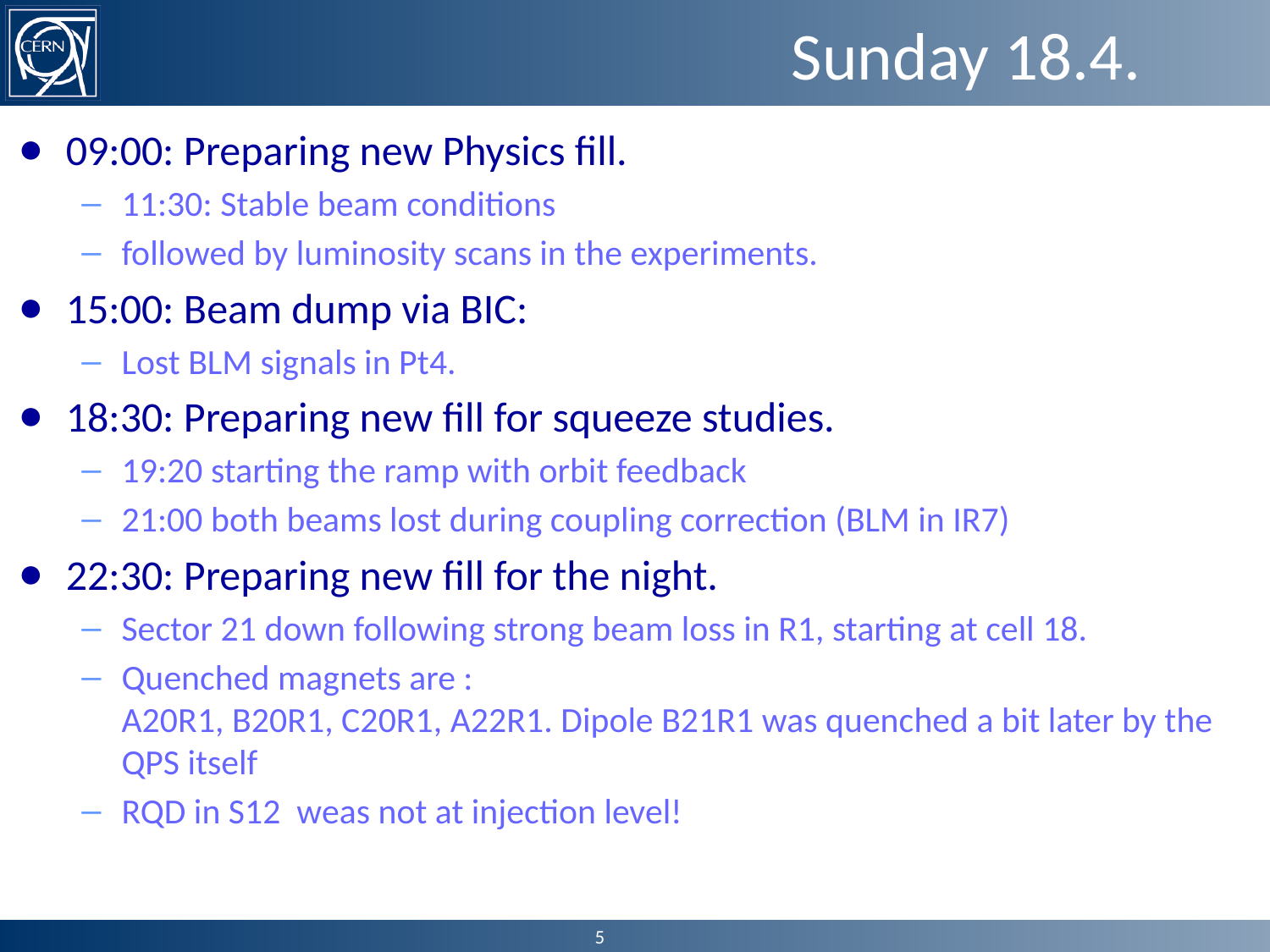

# Sunday 18.4.
09:00: Preparing new Physics fill.
11:30: Stable beam conditions
followed by luminosity scans in the experiments.
15:00: Beam dump via BIC:
Lost BLM signals in Pt4.
18:30: Preparing new fill for squeeze studies.
19:20 starting the ramp with orbit feedback
21:00 both beams lost during coupling correction (BLM in IR7)
22:30: Preparing new fill for the night.
Sector 21 down following strong beam loss in R1, starting at cell 18.
Quenched magnets are :
A20R1, B20R1, C20R1, A22R1. Dipole B21R1 was quenched a bit later by the QPS itself
RQD in S12  weas not at injection level!
5